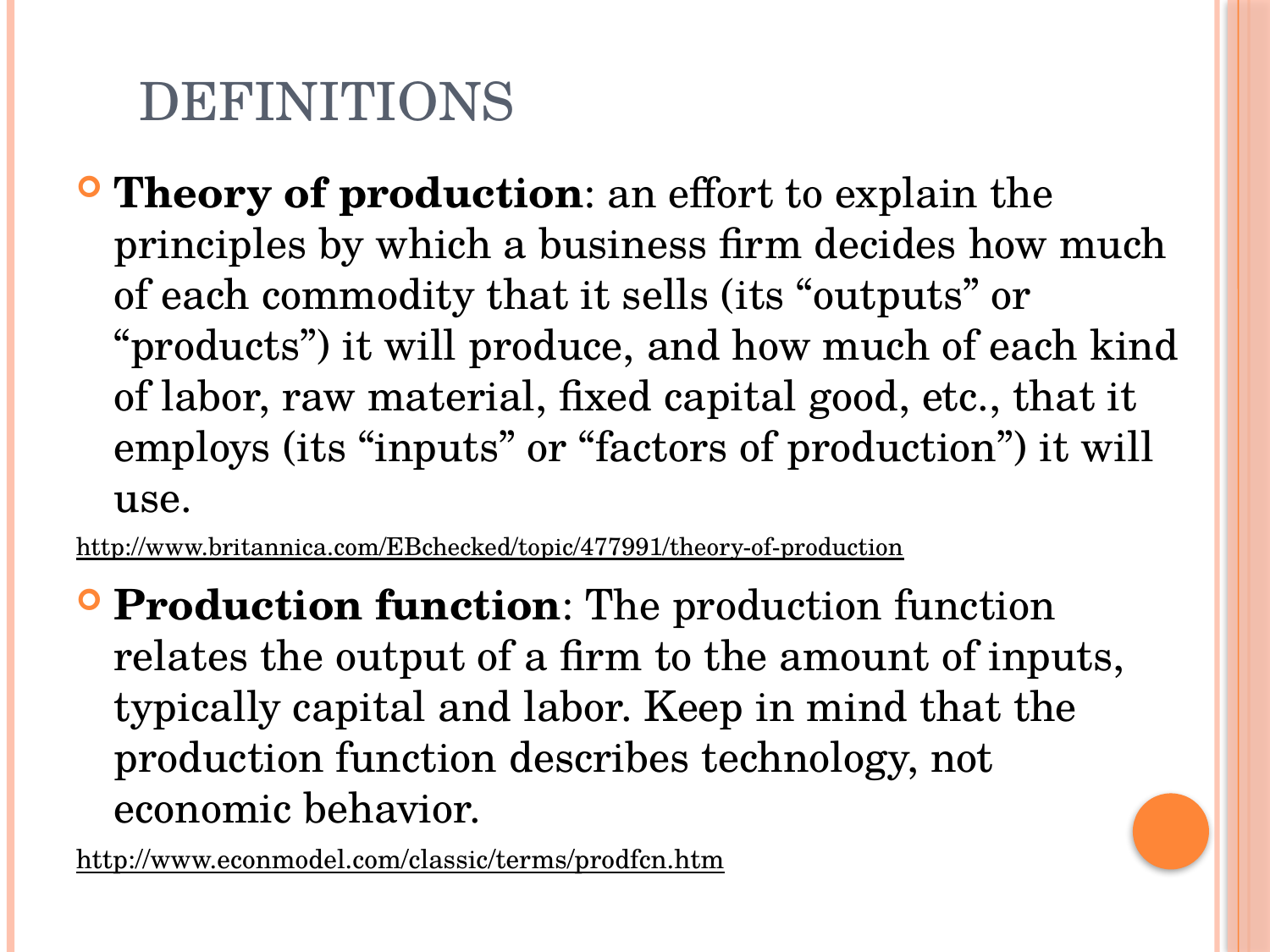

# Definitions
Theory of production: an effort to explain the principles by which a business firm decides how much of each commodity that it sells (its “outputs” or “products”) it will produce, and how much of each kind of labor, raw material, fixed capital good, etc., that it employs (its “inputs” or “factors of production”) it will use.
http://www.britannica.com/EBchecked/topic/477991/theory-of-production
Production function: The production function relates the output of a firm to the amount of inputs, typically capital and labor. Keep in mind that the production function describes technology, not economic behavior.
http://www.econmodel.com/classic/terms/prodfcn.htm